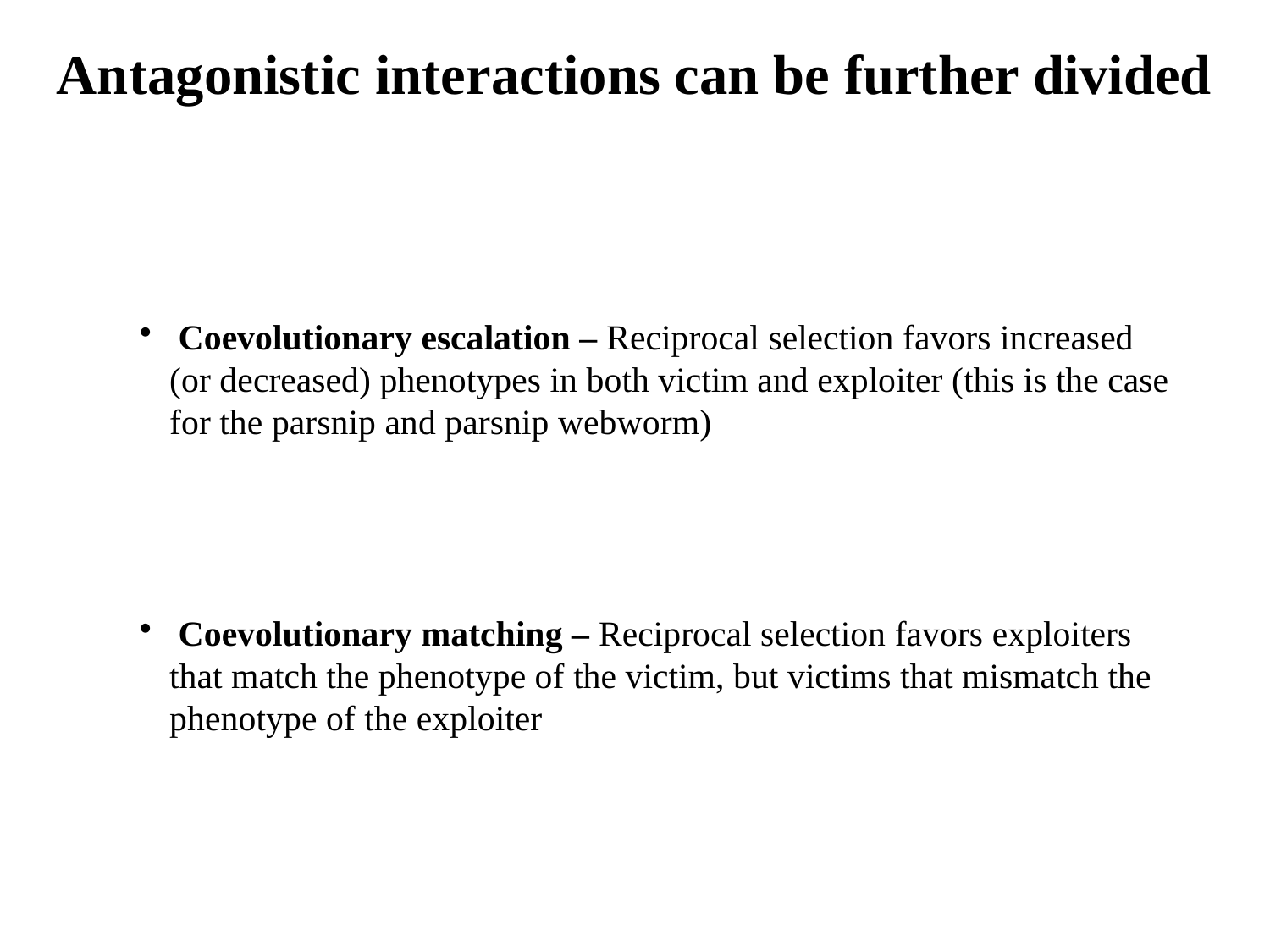

Antagonistic interactions can be further divided
 Coevolutionary escalation – Reciprocal selection favors increased (or decreased) phenotypes in both victim and exploiter (this is the case for the parsnip and parsnip webworm)

 Coevolutionary matching – Reciprocal selection favors exploiters that match the phenotype of the victim, but victims that mismatch the phenotype of the exploiter